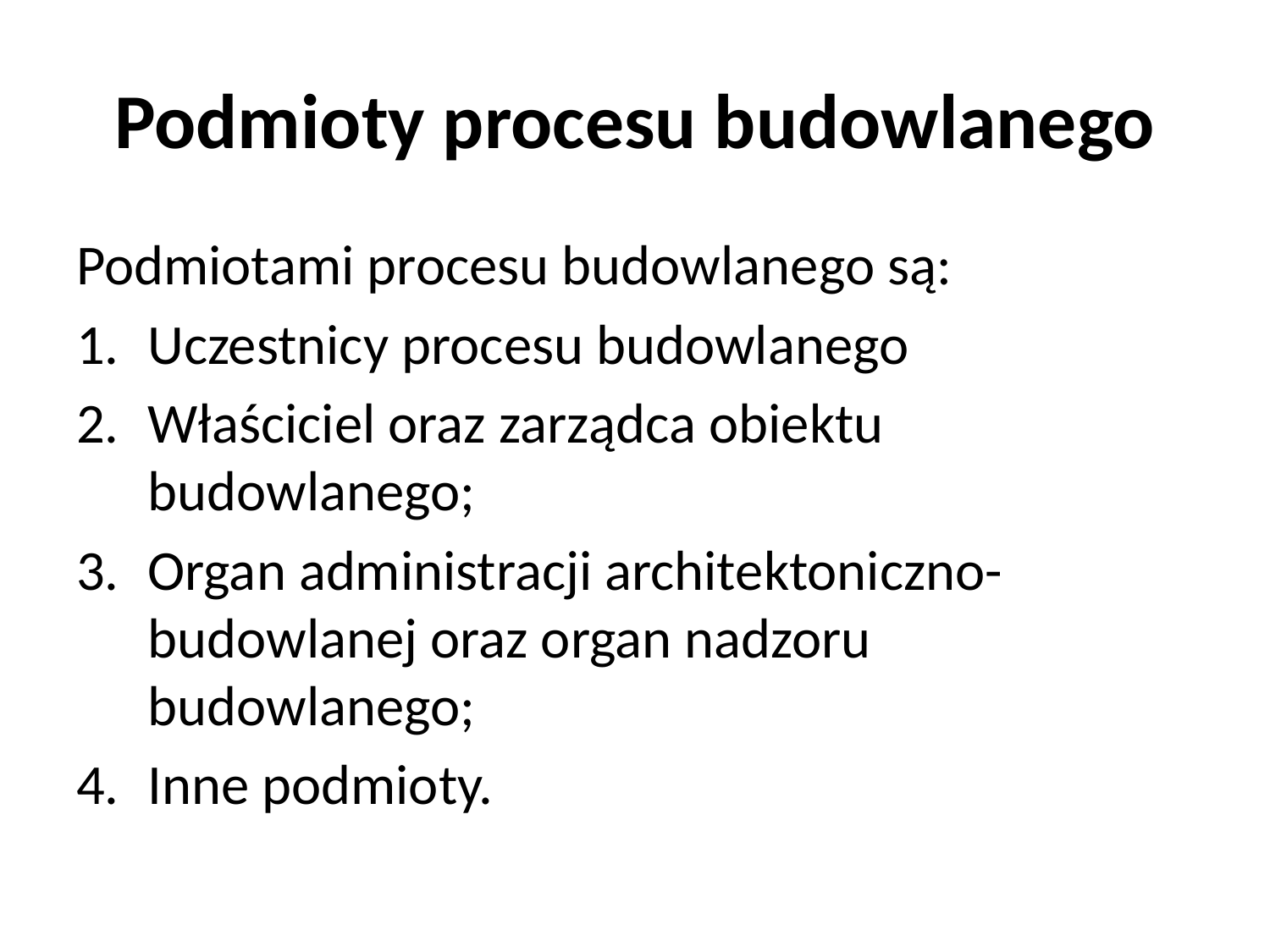

# Podmioty procesu budowlanego
Podmiotami procesu budowlanego są:
Uczestnicy procesu budowlanego
Właściciel oraz zarządca obiektu budowlanego;
Organ administracji architektoniczno-budowlanej oraz organ nadzoru budowlanego;
Inne podmioty.